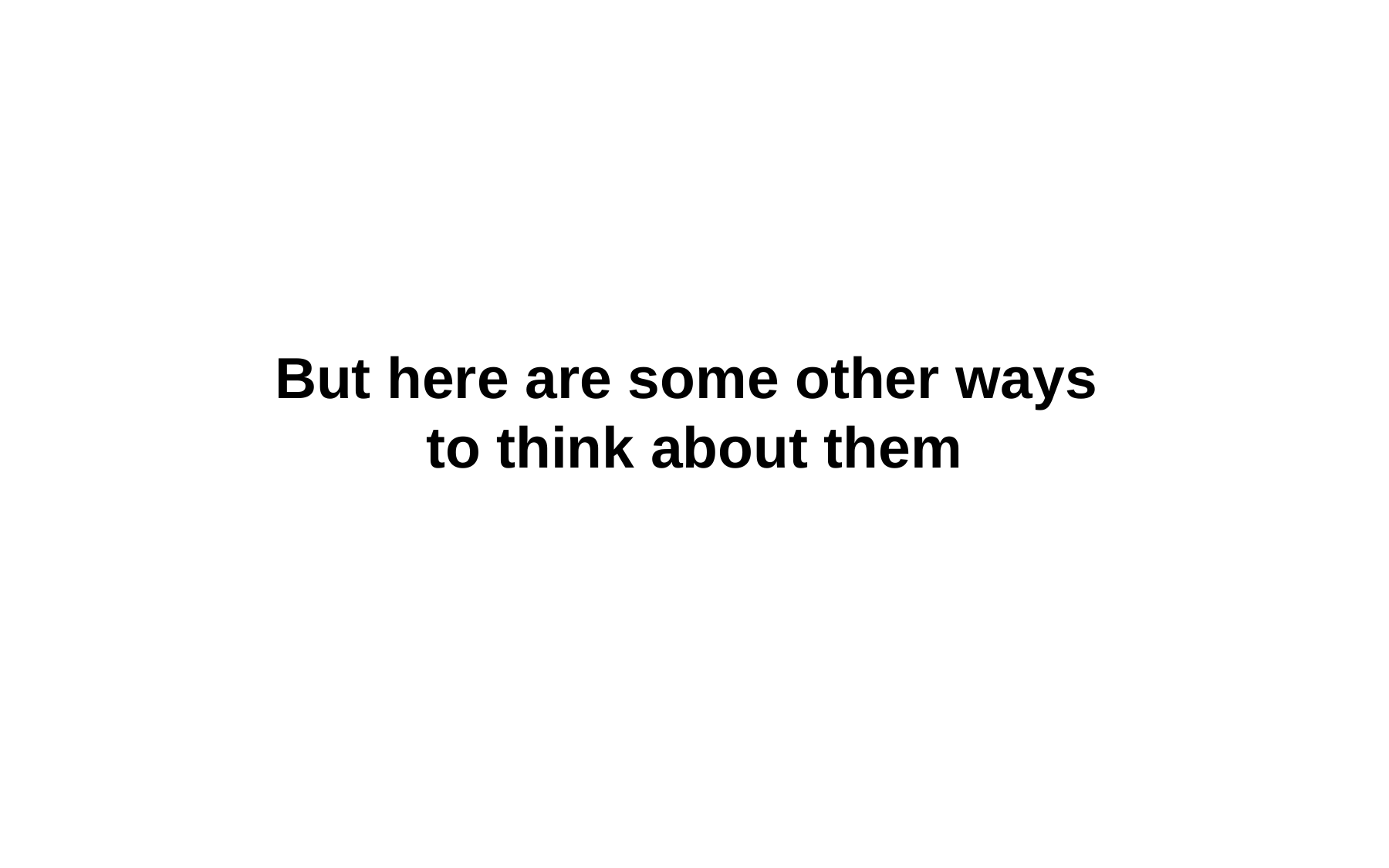

# But here are some other ways to think about them